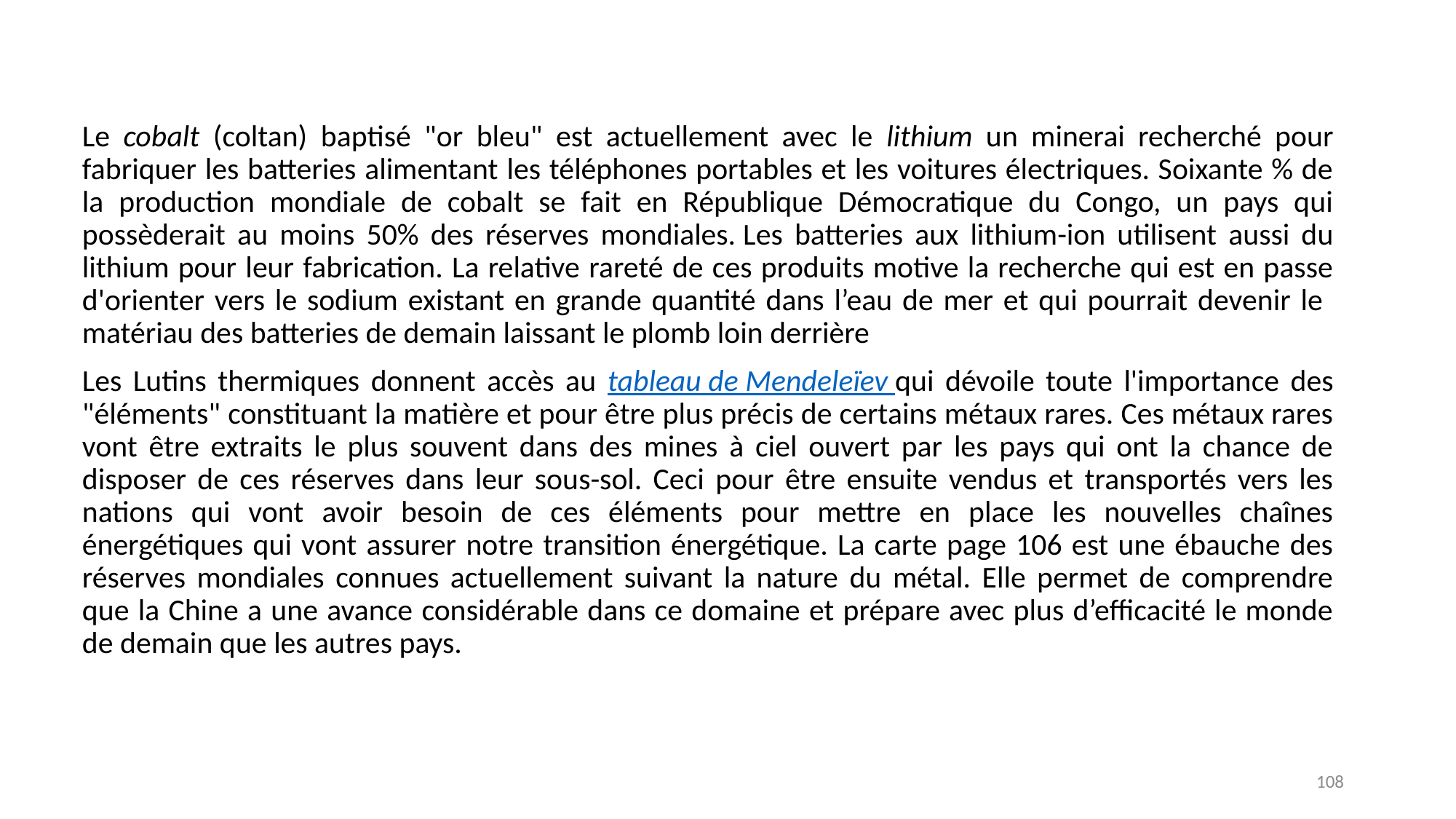

Le cobalt (coltan) baptisé "or bleu" est actuellement avec le lithium un minerai recherché pour fabriquer les batteries alimentant les téléphones portables et les voitures électriques. Soixante % de la production mondiale de cobalt se fait en République Démocratique du Congo, un pays qui possèderait au moins 50% des réserves mondiales. Les batteries aux lithium-ion utilisent aussi du lithium pour leur fabrication. La relative rareté de ces produits motive la recherche qui est en passe d'orienter vers le sodium existant en grande quantité dans l’eau de mer et qui pourrait devenir le  matériau des batteries de demain laissant le plomb loin derrière
Les Lutins thermiques donnent accès au tableau de Mendeleïev qui dévoile toute l'importance des "éléments" constituant la matière et pour être plus précis de certains métaux rares. Ces métaux rares vont être extraits le plus souvent dans des mines à ciel ouvert par les pays qui ont la chance de disposer de ces réserves dans leur sous-sol. Ceci pour être ensuite vendus et transportés vers les nations qui vont avoir besoin de ces éléments pour mettre en place les nouvelles chaînes énergétiques qui vont assurer notre transition énergétique. La carte page 106 est une ébauche des réserves mondiales connues actuellement suivant la nature du métal. Elle permet de comprendre que la Chine a une avance considérable dans ce domaine et prépare avec plus d’efficacité le monde de demain que les autres pays.

108